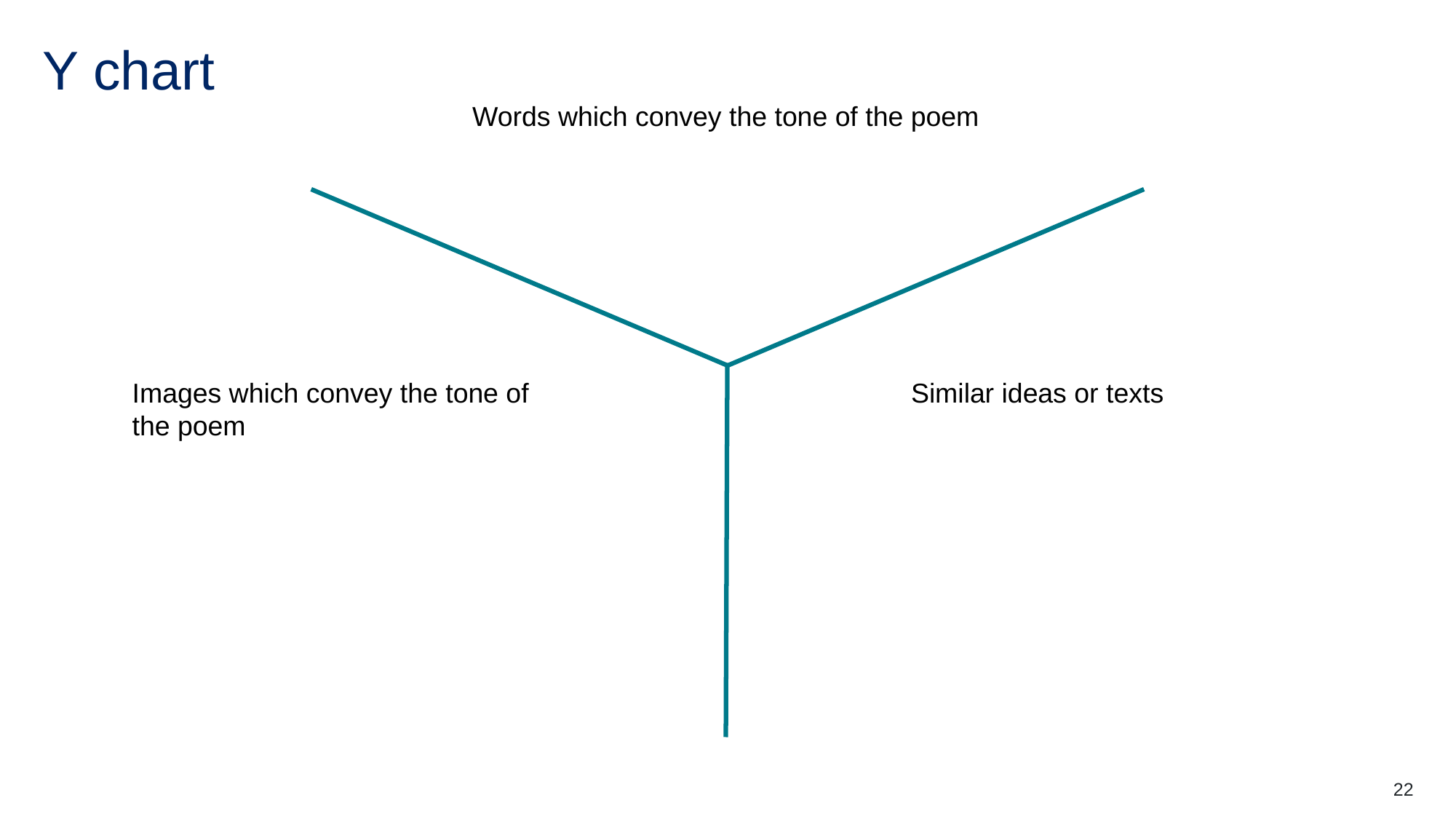

# Y chart
Words which convey the tone of the poem
Images which convey the tone of the poem

Similar ideas or texts

22